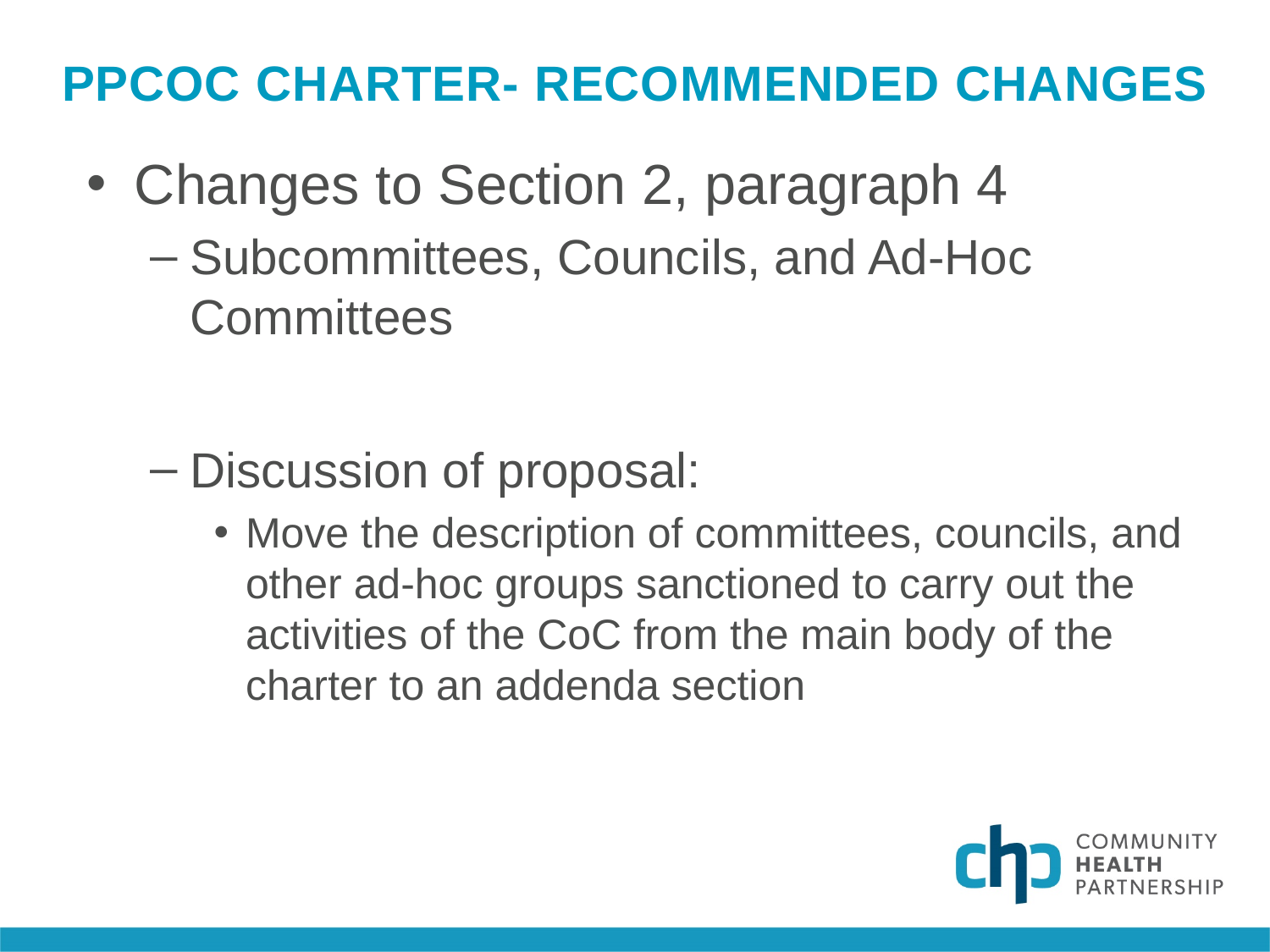

# PPCoC Charter- Recommended changes
Changes to Section 2, paragraph 4
Subcommittees, Councils, and Ad-Hoc Committees

Discussion of proposal:
Move the description of committees, councils, and other ad-hoc groups sanctioned to carry out the activities of the CoC from the main body of the charter to an addenda section